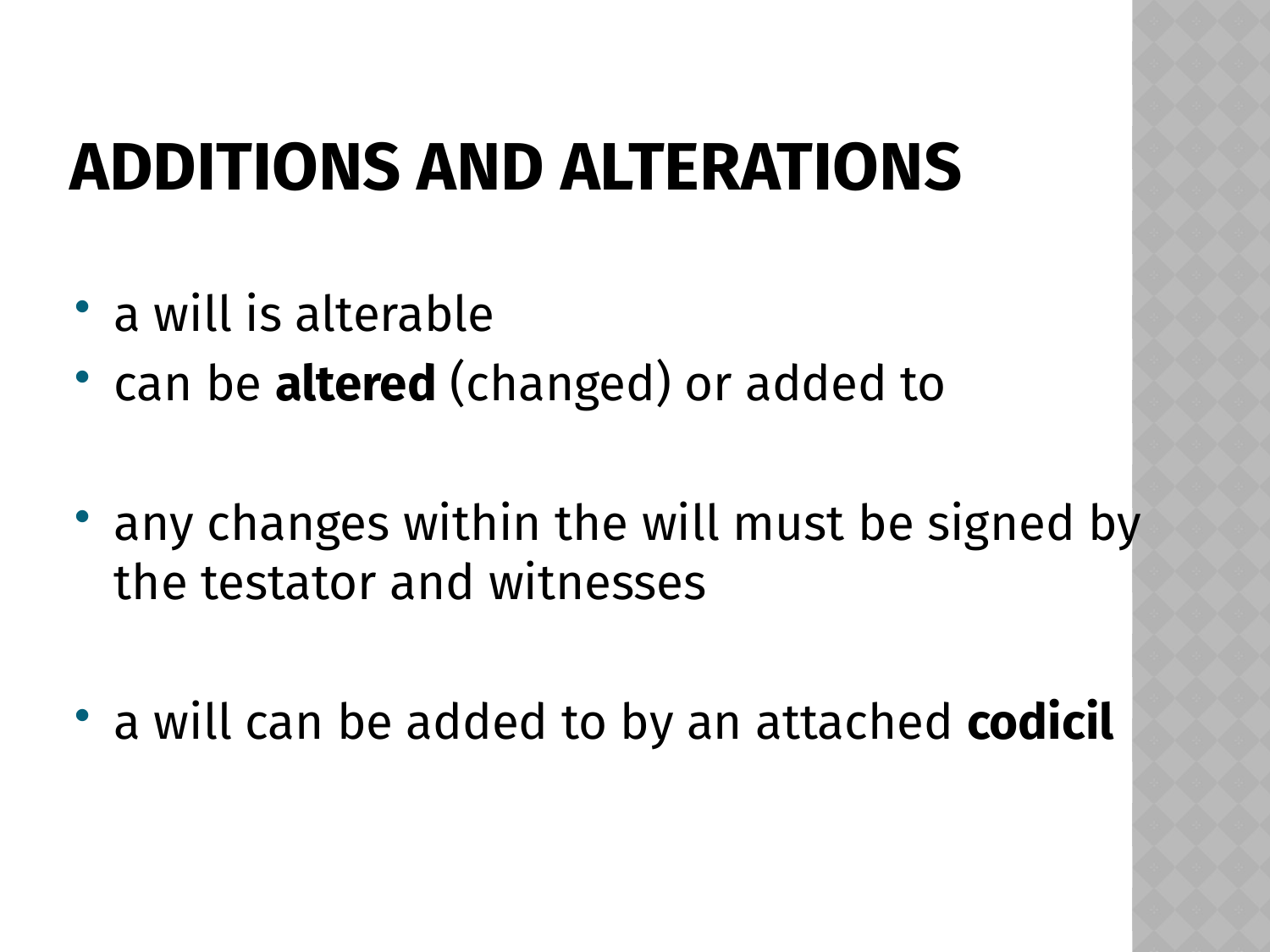

# Additions and Alterations

a will is alterable
can be altered (changed) or added to

any changes within the will must be signed by the testator and witnesses

a will can be added to by an attached codicil